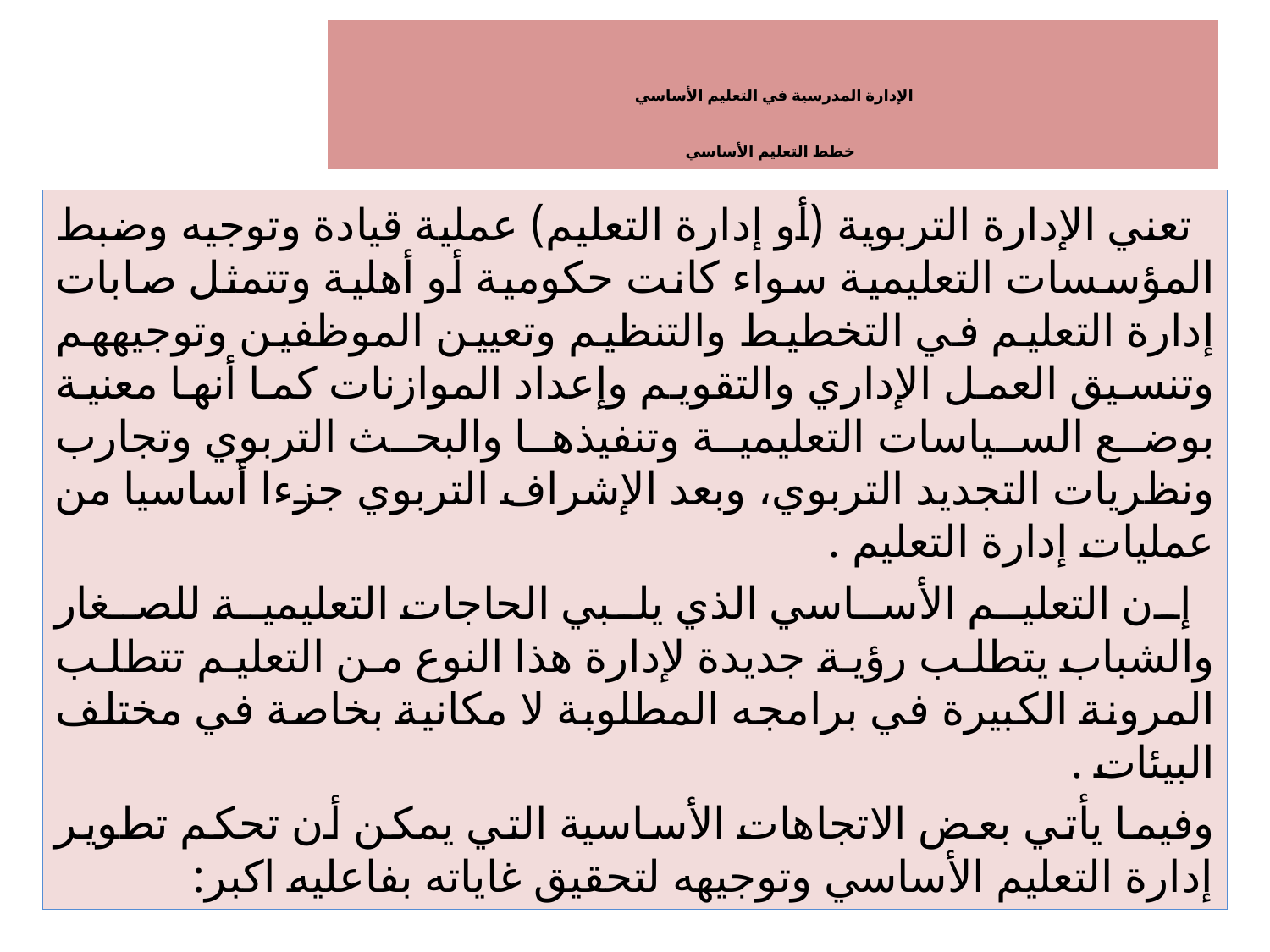

# الإدارة المدرسية في التعليم الأساسي خطط التعليم الأساسي
  تعني الإدارة التربوية (أو إدارة التعليم) عملية قيادة وتوجيه وضبط المؤسسات التعليمية سواء كانت حكومية أو أهلية وتتمثل صابات إدارة التعليم في التخطيط والتنظيم وتعيين الموظفين وتوجيههم وتنسيق العمل الإداري والتقويم وإعداد الموازنات كما أنها معنية بوضع السياسات التعليمية وتنفيذها والبحث التربوي وتجارب ونظريات التجديد التربوي، وبعد الإشراف التربوي جزءا أساسيا من عمليات إدارة التعليم .
  إن التعليم الأساسي الذي يلبي الحاجات التعليمية للصغار والشباب يتطلب رؤية جديدة لإدارة هذا النوع من التعليم تتطلب المرونة الكبيرة في برامجه المطلوبة لا مكانية بخاصة في مختلف البيئات .
وفيما يأتي بعض الاتجاهات الأساسية التي يمكن أن تحكم تطوير إدارة التعليم الأساسي وتوجيهه لتحقيق غاياته بفاعليه اكبر: